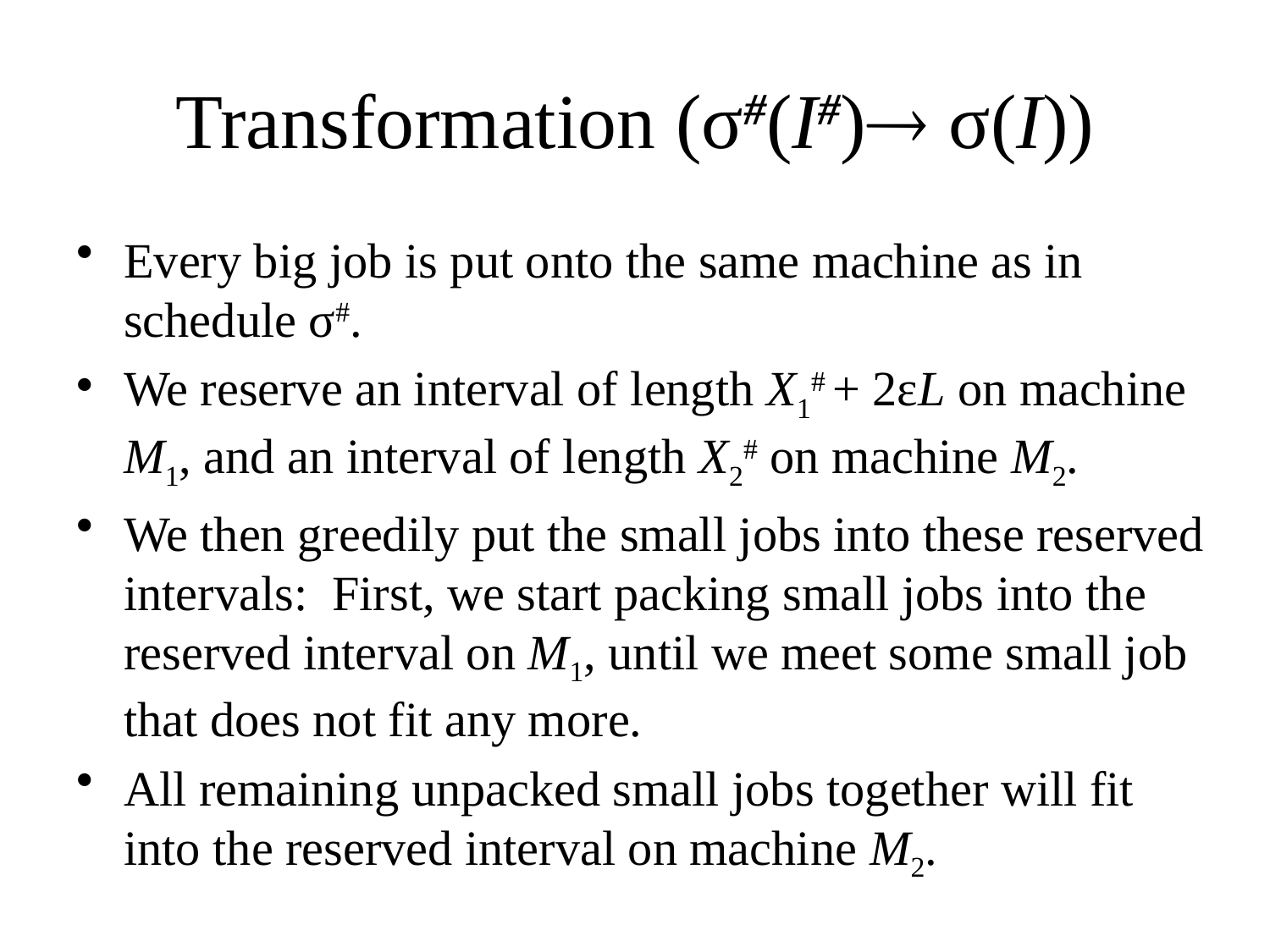

# Transformation (σ#(I#)→ σ(I))
Every big job is put onto the same machine as in schedule σ#.
We reserve an interval of length X1# + 2εL on machine M1, and an interval of length X2# on machine M2.
We then greedily put the small jobs into these reserved intervals:  First, we start packing small jobs into the reserved interval on M1, until we meet some small job that does not fit any more.
All remaining unpacked small jobs together will fit into the reserved interval on machine M2.